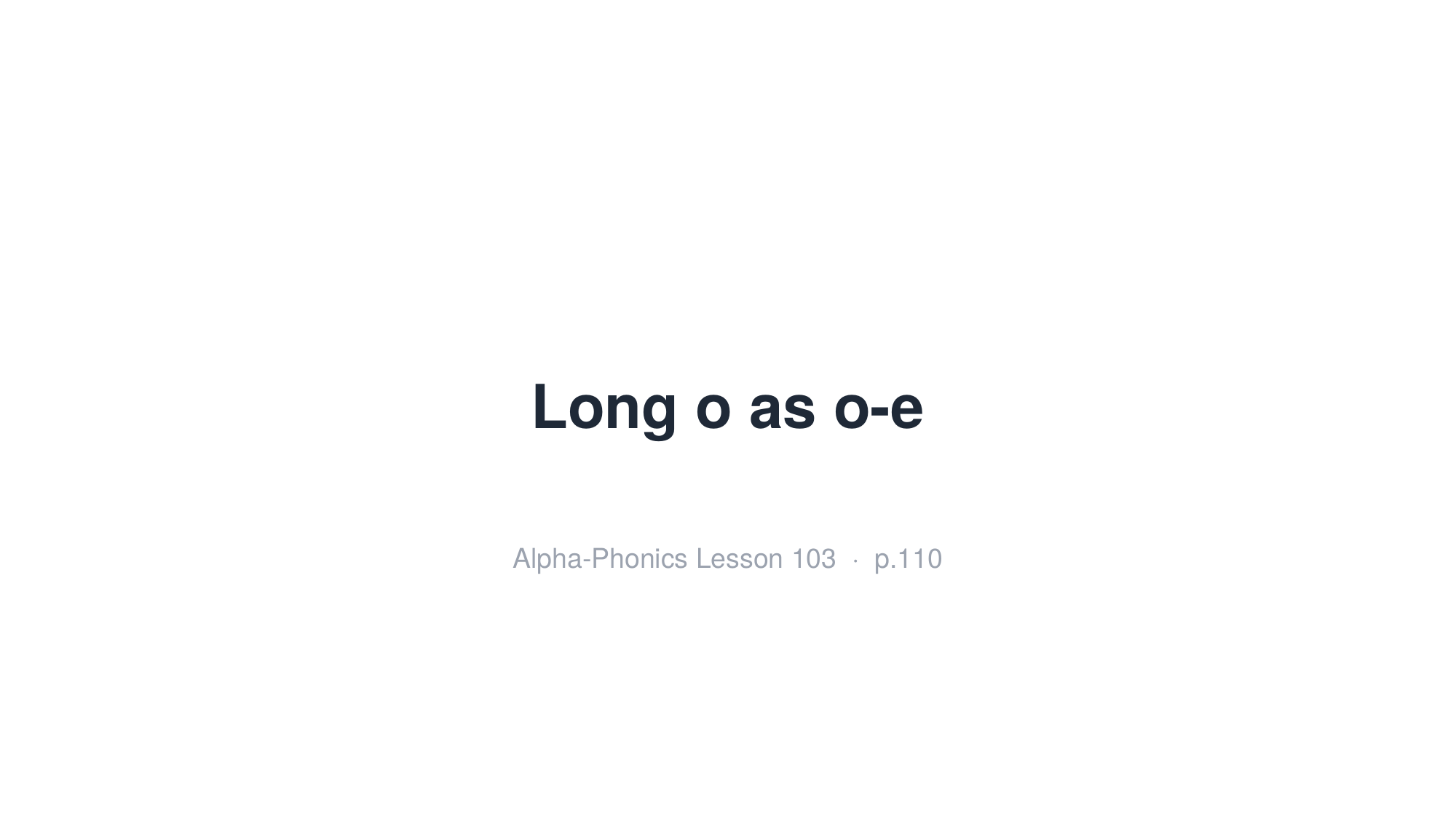

Long o as o-e
Alpha-Phonics Lesson 103  ·  p.110